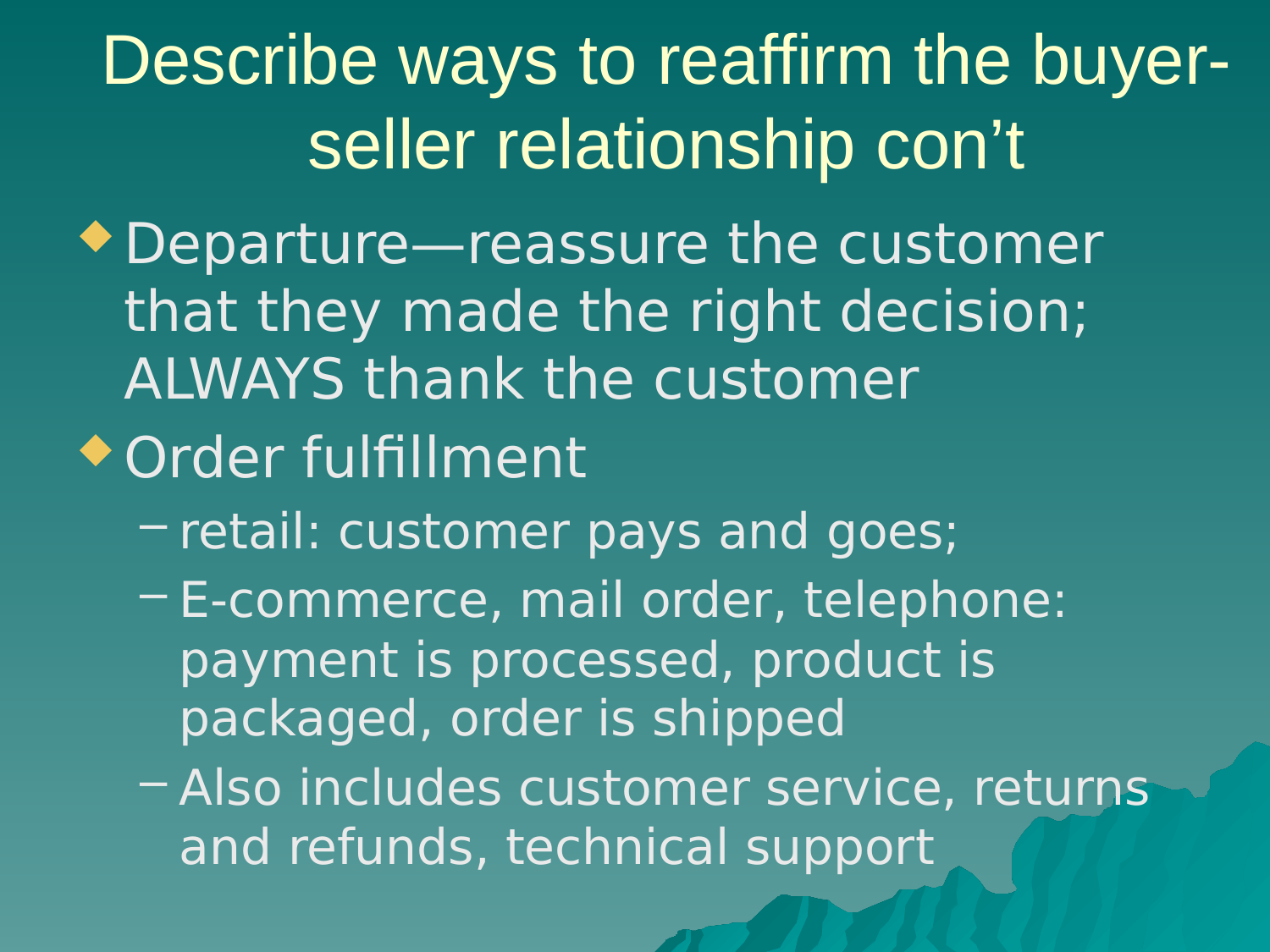

# Describe ways to reaffirm the buyer-seller relationship con’t
Departure—reassure the customer that they made the right decision; ALWAYS thank the customer
Order fulfillment
retail: customer pays and goes;
E-commerce, mail order, telephone: payment is processed, product is packaged, order is shipped
Also includes customer service, returns and refunds, technical support